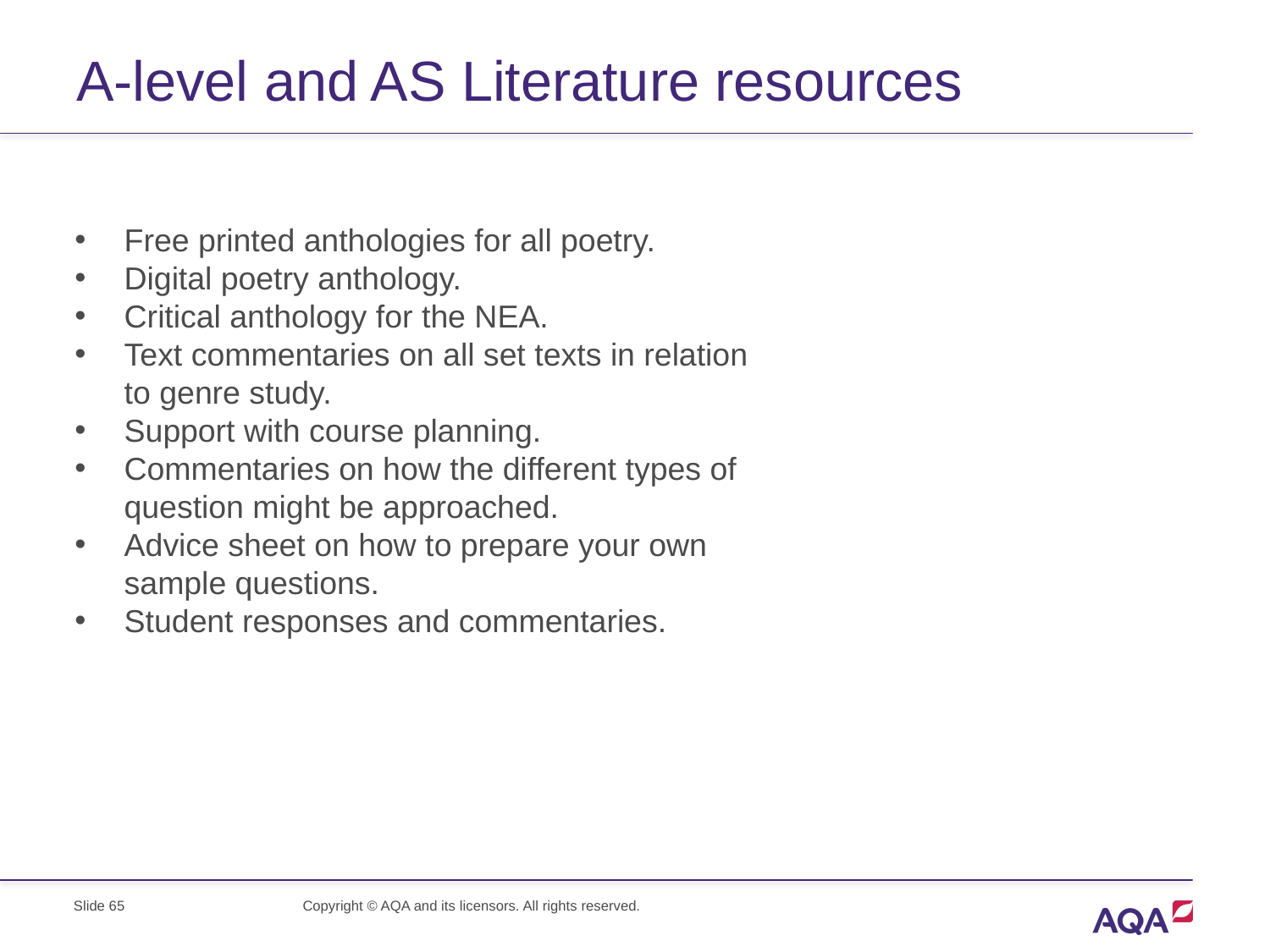

# A-level and AS Literature resources
Free printed anthologies for all poetry.
Digital poetry anthology.
Critical anthology for the NEA.
Text commentaries on all set texts in relation to genre study.
Support with course planning.
Commentaries on how the different types of question might be approached.
Advice sheet on how to prepare your own sample questions.
Student responses and commentaries.

Slide 65
Copyright © AQA and its licensors. All rights reserved.